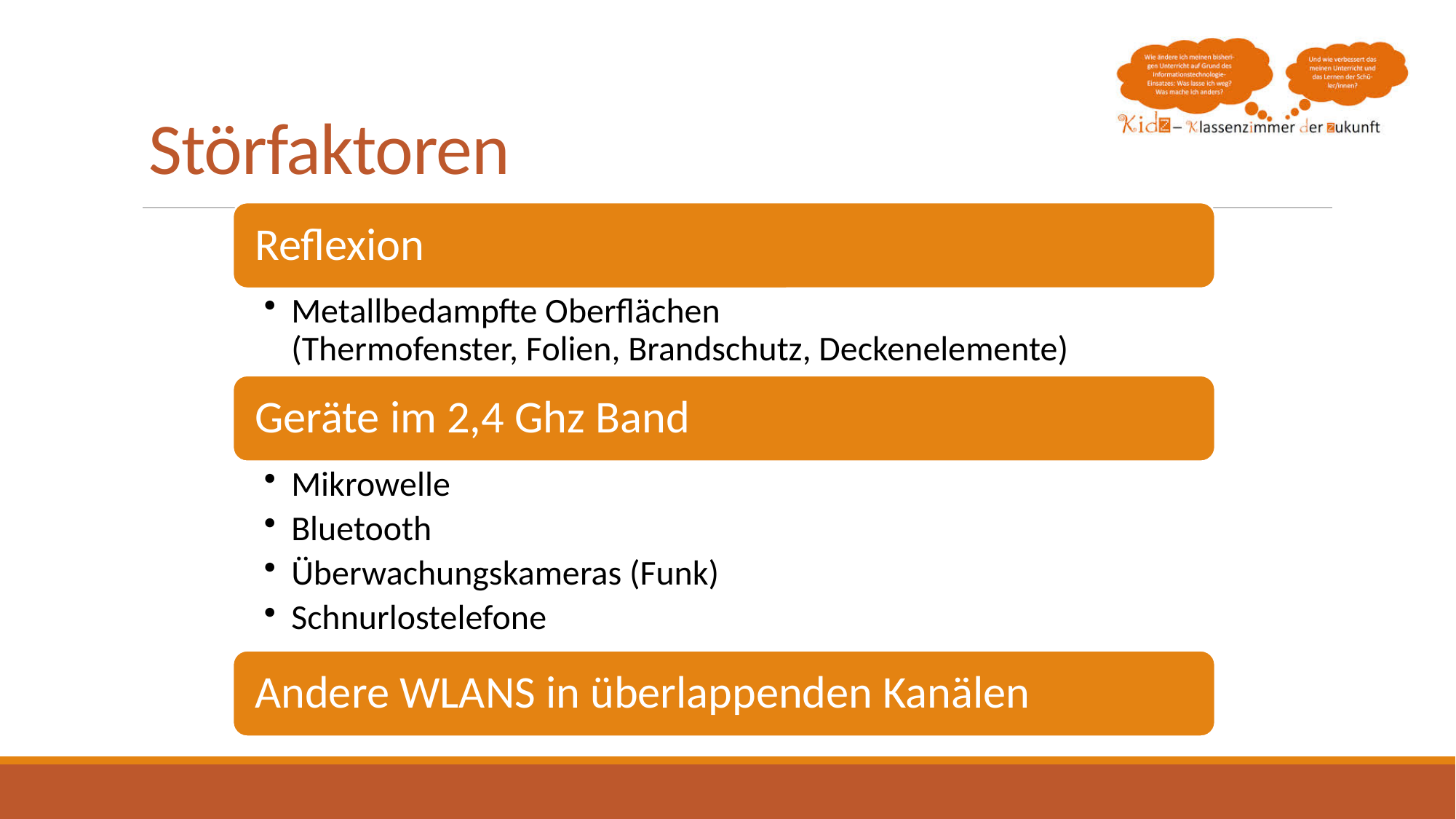

# Störfaktoren
Reflexion
Metallbedampfte Oberflächen
(Thermofenster, Folien, Brandschutz, Deckenelemente)
Geräte im 2,4 Ghz Band
Mikrowelle
Bluetooth
Überwachungskameras (Funk)
Schnurlostelefone
Andere WLANS in überlappenden Kanälen